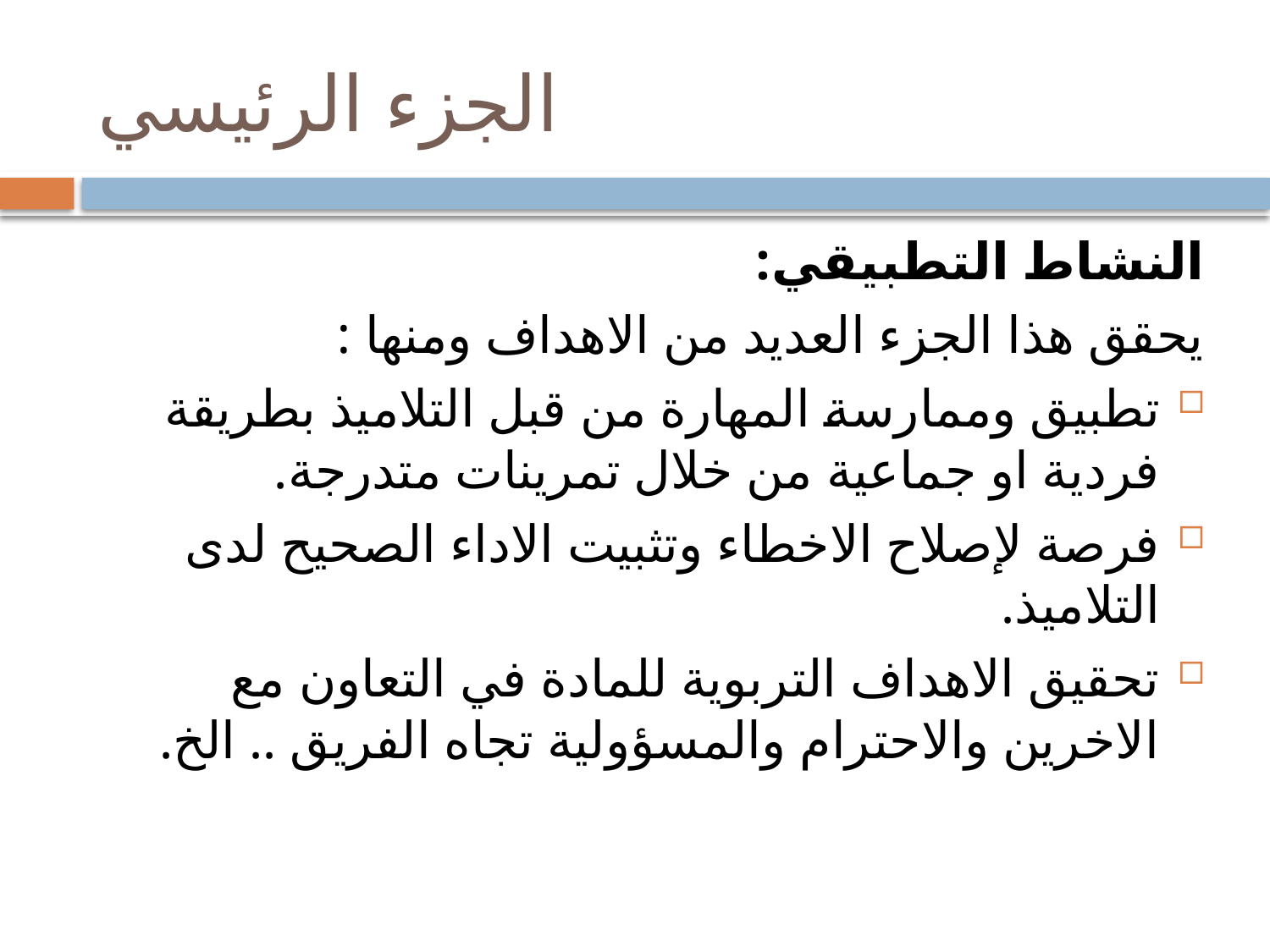

# الجزء الرئيسي
النشاط التطبيقي:
يحقق هذا الجزء العديد من الاهداف ومنها :
تطبيق وممارسة المهارة من قبل التلاميذ بطريقة فردية او جماعية من خلال تمرينات متدرجة.
فرصة لإصلاح الاخطاء وتثبيت الاداء الصحيح لدى التلاميذ.
تحقيق الاهداف التربوية للمادة في التعاون مع الاخرين والاحترام والمسؤولية تجاه الفريق .. الخ.